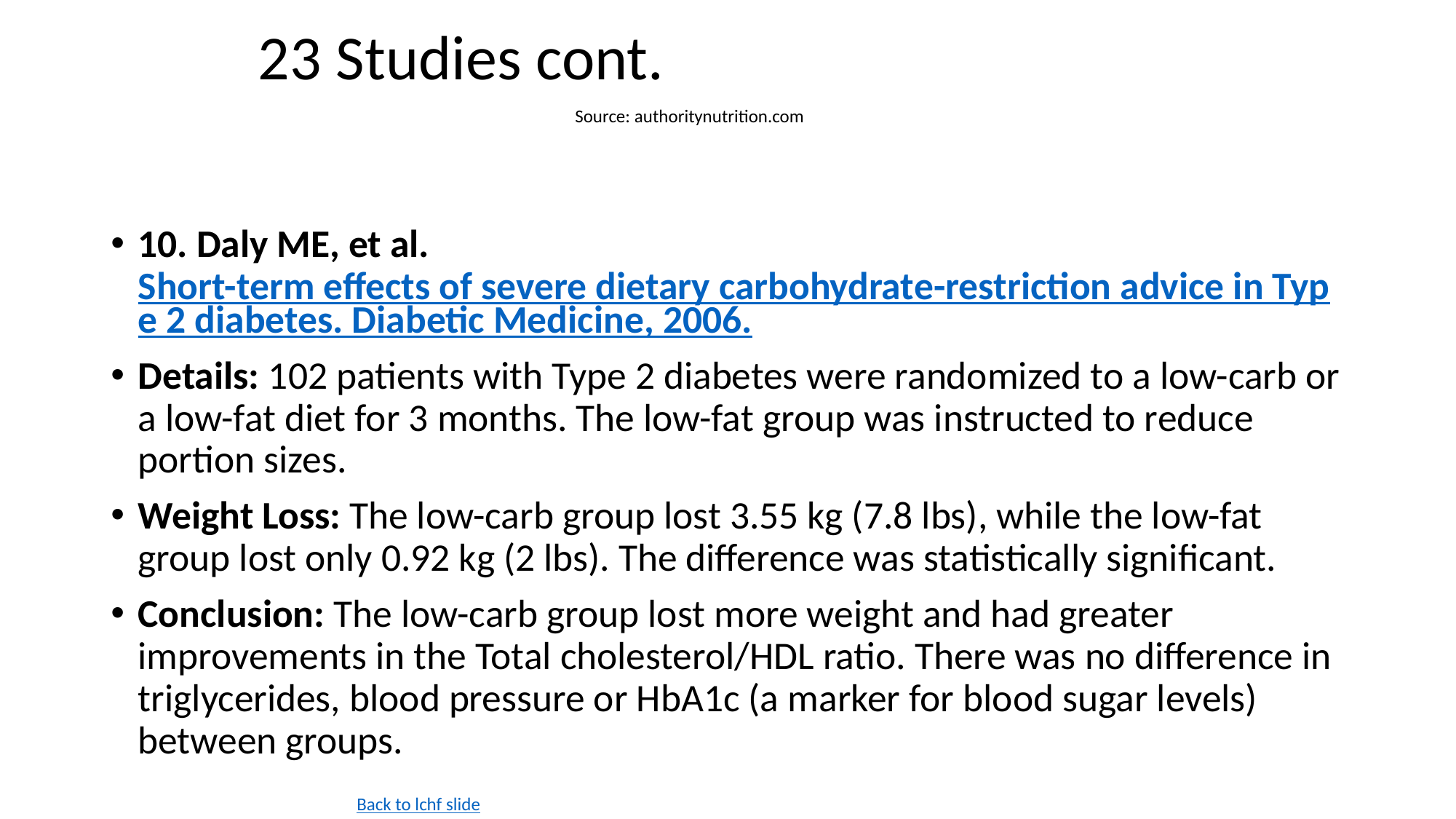

# 23 Studies cont.
Source: authoritynutrition.com
10. Daly ME, et al. Short-term effects of severe dietary carbohydrate-restriction advice in Type 2 diabetes. Diabetic Medicine, 2006.
Details: 102 patients with Type 2 diabetes were randomized to a low-carb or a low-fat diet for 3 months. The low-fat group was instructed to reduce portion sizes.
Weight Loss: The low-carb group lost 3.55 kg (7.8 lbs), while the low-fat group lost only 0.92 kg (2 lbs). The difference was statistically significant.
Conclusion: The low-carb group lost more weight and had greater improvements in the Total cholesterol/HDL ratio. There was no difference in triglycerides, blood pressure or HbA1c (a marker for blood sugar levels) between groups.
Back to lchf slide